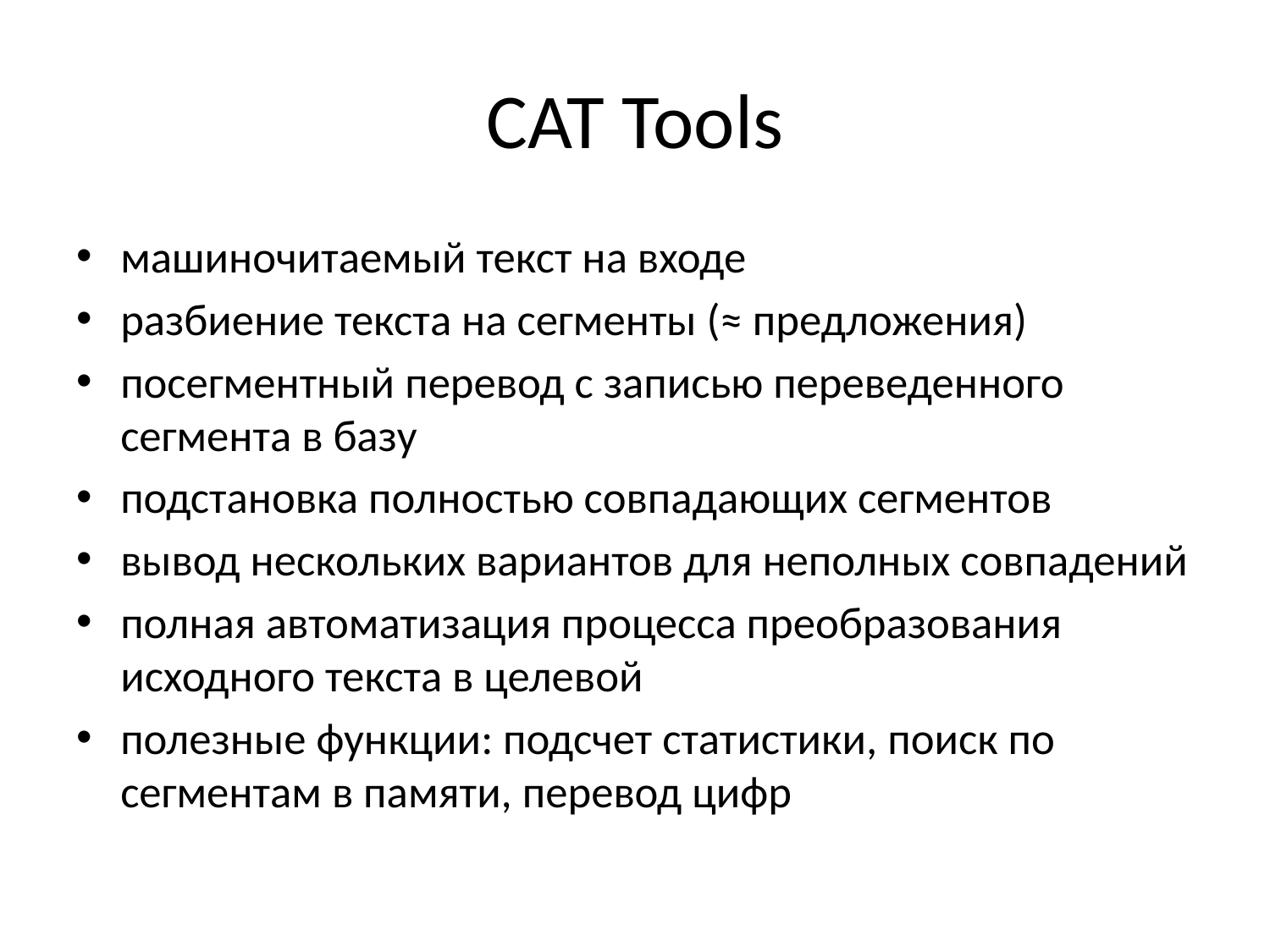

# CAT Tools
машиночитаемый текст на входе
разбиение текста на сегменты (≈ предложения)
посегментный перевод с записью переведенного сегмента в базу
подстановка полностью совпадающих сегментов
вывод нескольких вариантов для неполных совпадений
полная автоматизация процесса преобразования исходного текста в целевой
полезные функции: подсчет статистики, поиск по сегментам в памяти, перевод цифр